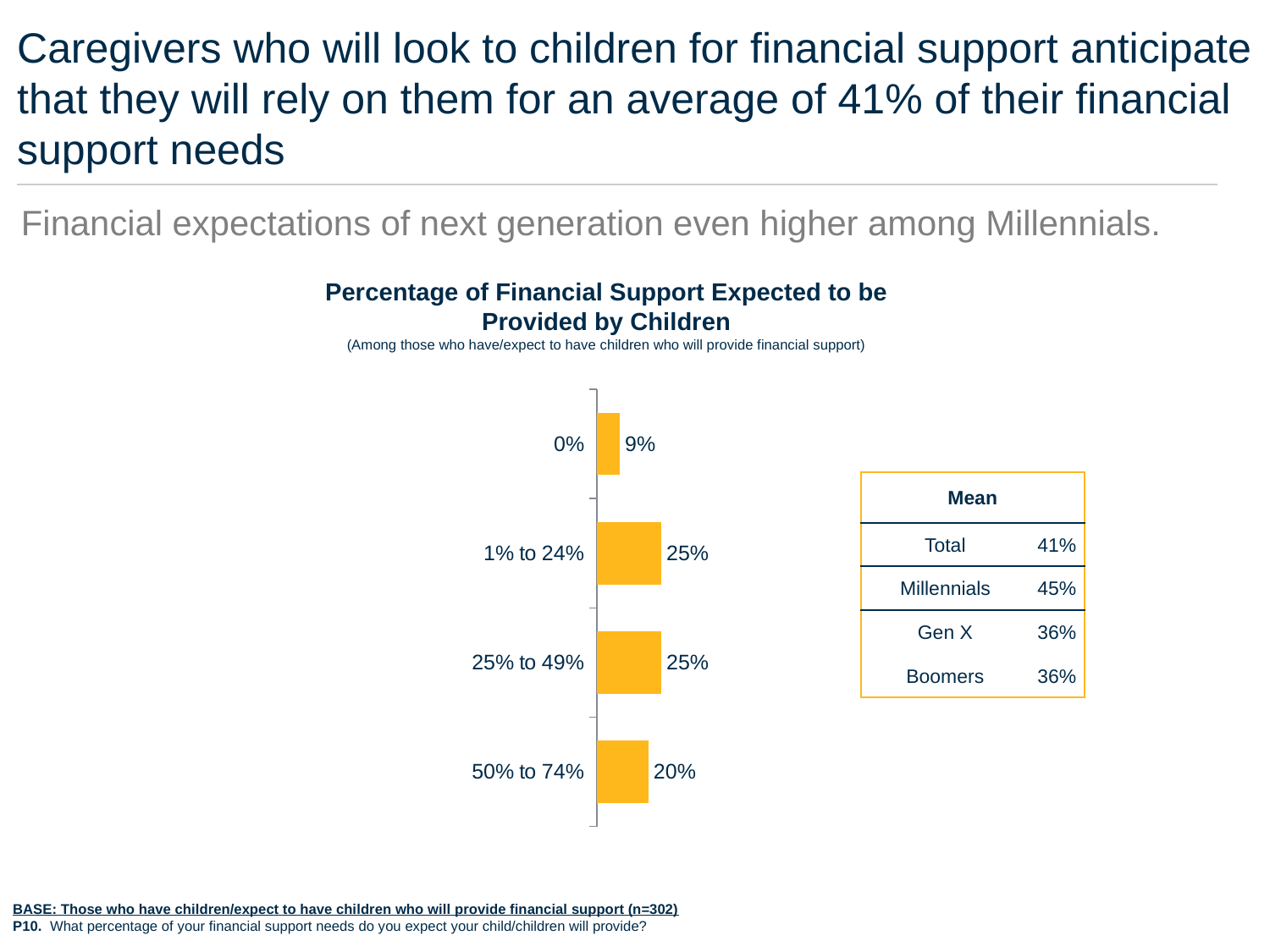

# Caregivers who will look to children for financial support anticipate that they will rely on them for an average of 41% of their financial support needs
Financial expectations of next generation even higher among Millennials.
Percentage of Financial Support Expected to be Provided by Children
(Among those who have/expect to have children who will provide financial support)

### Chart

| Category | Column1 |
|---|---|
| 0% | 0.09 |
| 1% to 24% | 0.25 |
| 25% to 49% | 0.25 |
| 50% to 74% | 0.2 |
| Mean |  |
| --- | --- |
| Total | 41% |
| Millennials | 45% |
| Gen X | 36% |
| Boomers | 36% |
BASE: Those who have children/expect to have children who will provide financial support (n=302)
P10.  What percentage of your financial support needs do you expect your child/children will provide?